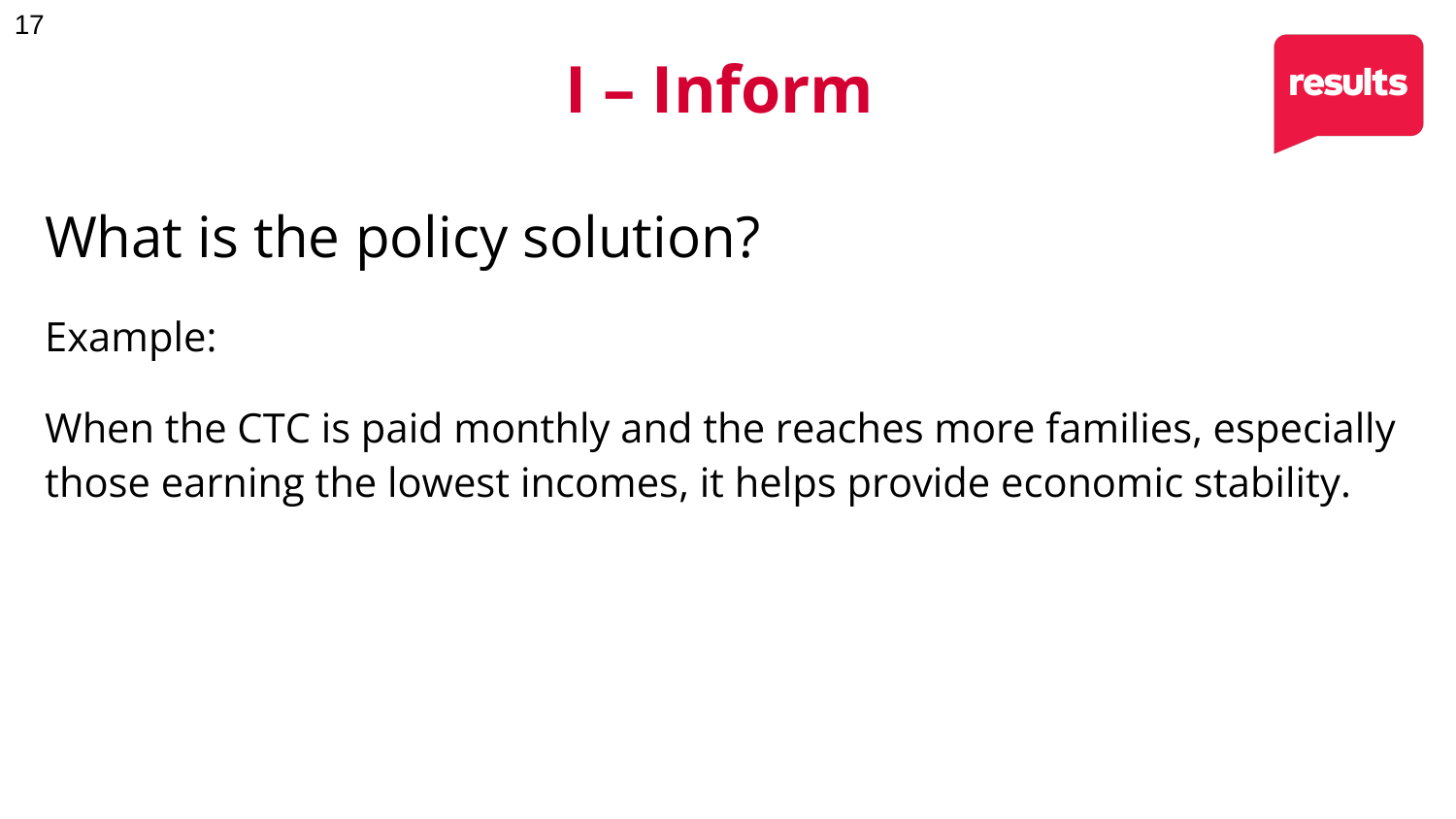

I – Inform
What is the policy solution?
Example:
When the CTC is paid monthly and the reaches more families, especially those earning the lowest incomes, it helps provide economic stability.